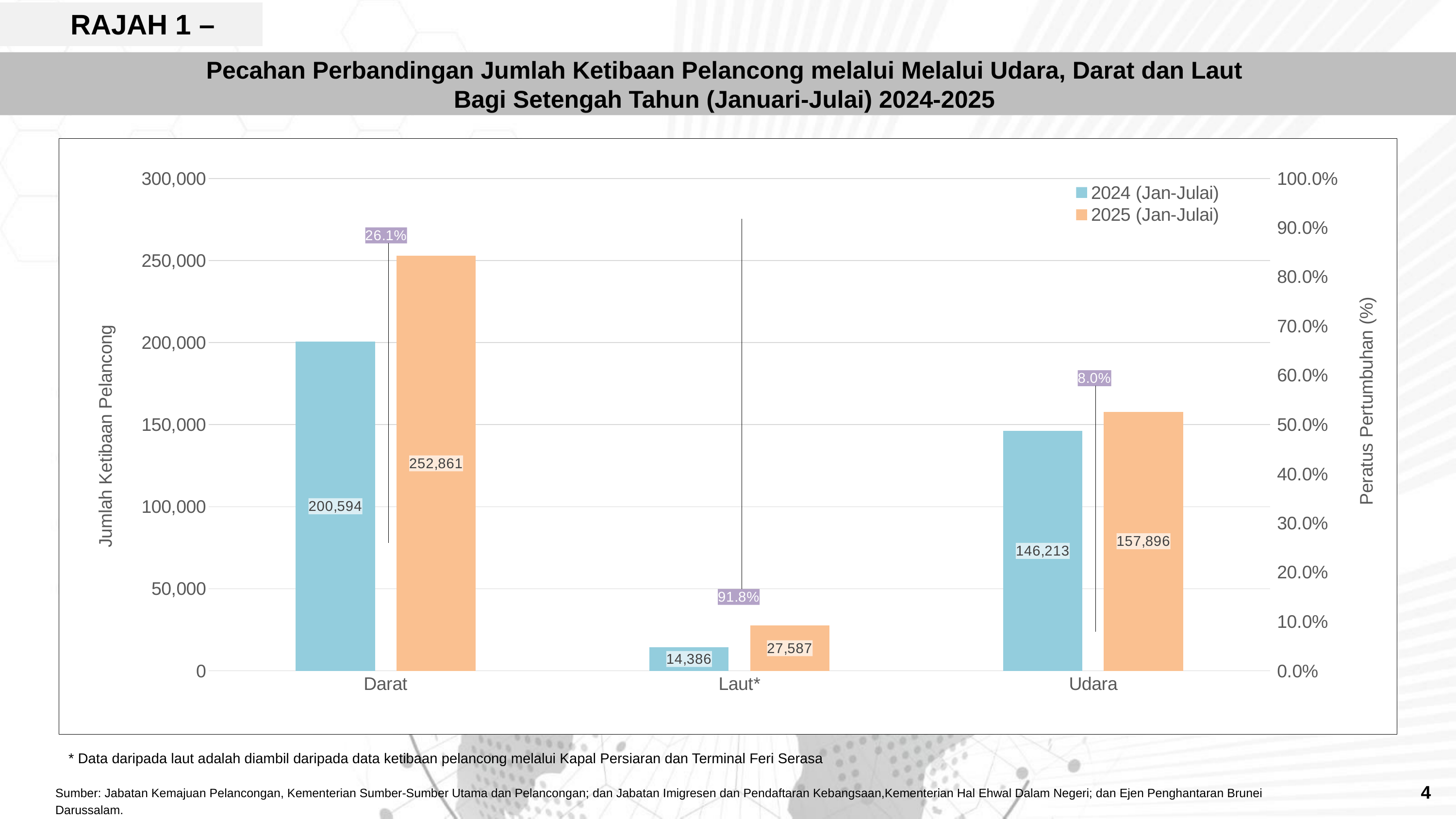

# RAJAH 1 –
Pecahan Perbandingan Jumlah Ketibaan Pelancong melalui Melalui Udara, Darat dan Laut
Bagi Setengah Tahun (Januari-Julai) 2024-2025

### Chart

| Category | 2024 (Jan-Julai) | 2025 (Jan-Julai) |  |
|---|---|---|---|
| Darat | 200594.0 | 252861.0 | 0.2605611334337019 |
| Laut* | 14386.0 | 27587.0 | 0.9176282496871959 |
| Udara | 146213.0 | 157896.0 | 0.07990397570667451 |
* Data daripada laut adalah diambil daripada data ketibaan pelancong melalui Kapal Persiaran dan Terminal Feri Serasa

4
Sumber: Jabatan Kemajuan Pelancongan, Kementerian Sumber-Sumber Utama dan Pelancongan; dan Jabatan Imigresen dan Pendaftaran Kebangsaan,Kementerian Hal Ehwal Dalam Negeri; dan Ejen Penghantaran Brunei Darussalam.